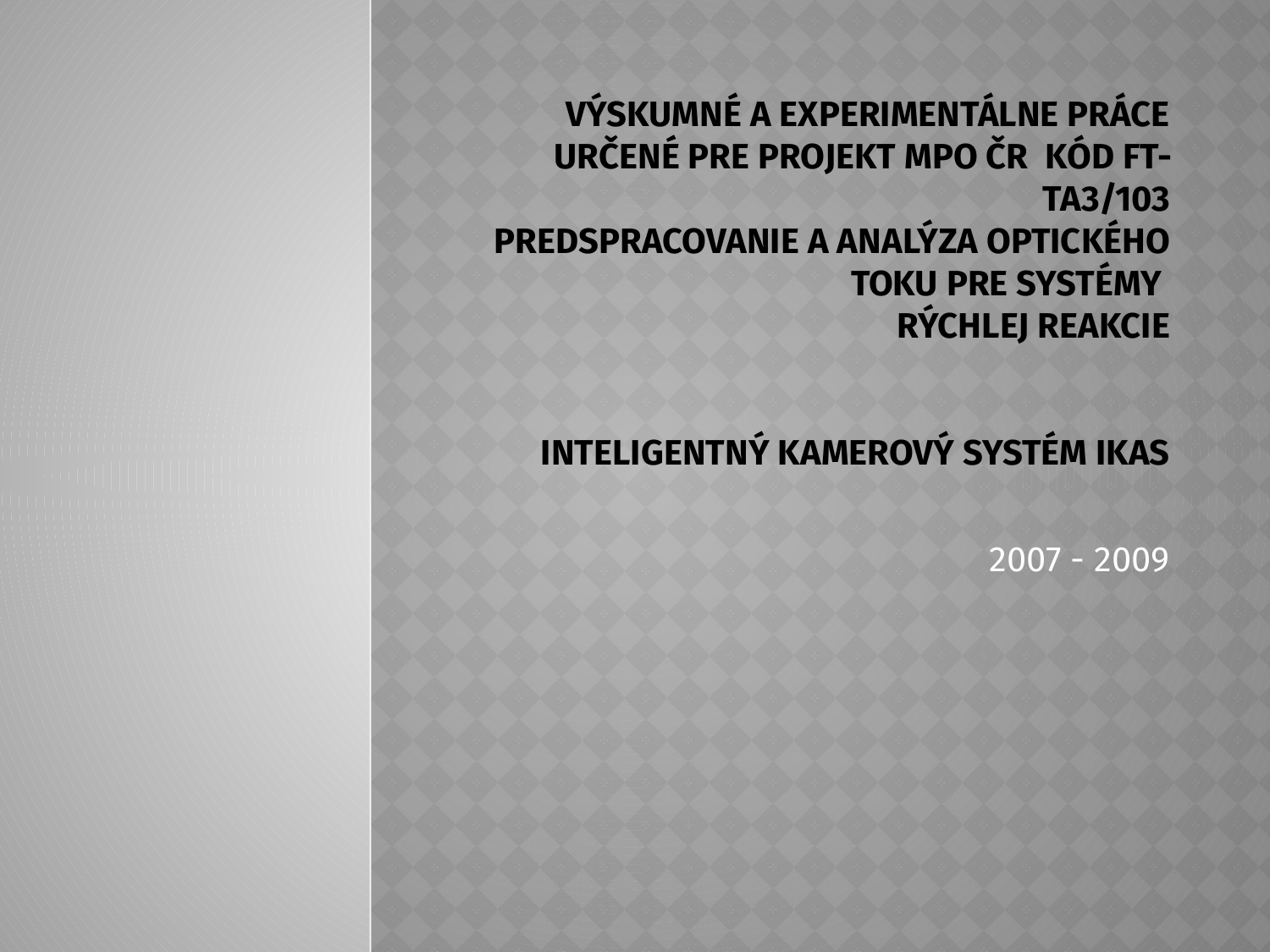

# Výskumné a experimentálne práce určené pre projekt MPO ČR  kód FT-TA3/103 Predspracovanie a analýza optického toku pre systémy rýchlej reakcie Inteligentný kamerový systém IKaS

2007 - 2009